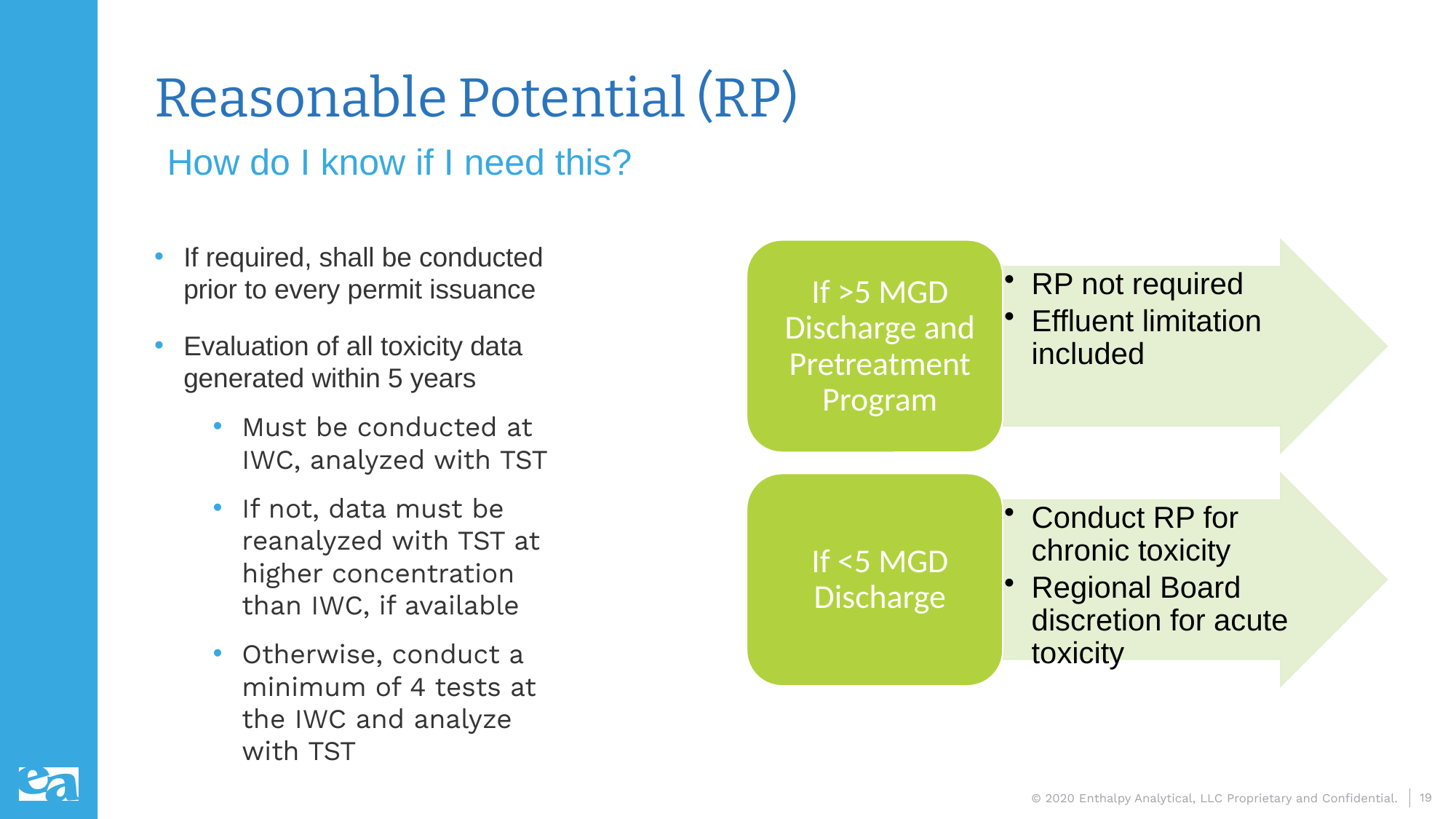

# Reasonable Potential (RP)
How do I know if I need this?
If required, shall be conducted prior to every permit issuance
Evaluation of all toxicity data generated within 5 years
Must be conducted at IWC, analyzed with TST
If not, data must be reanalyzed with TST at higher concentration than IWC, if available
Otherwise, conduct a minimum of 4 tests at the IWC and analyze with TST

RP not required
Effluent limitation included
If >5 MGD Discharge and Pretreatment Program
Conduct RP for chronic toxicity
Regional Board discretion for acute toxicity
If <5 MGD Discharge